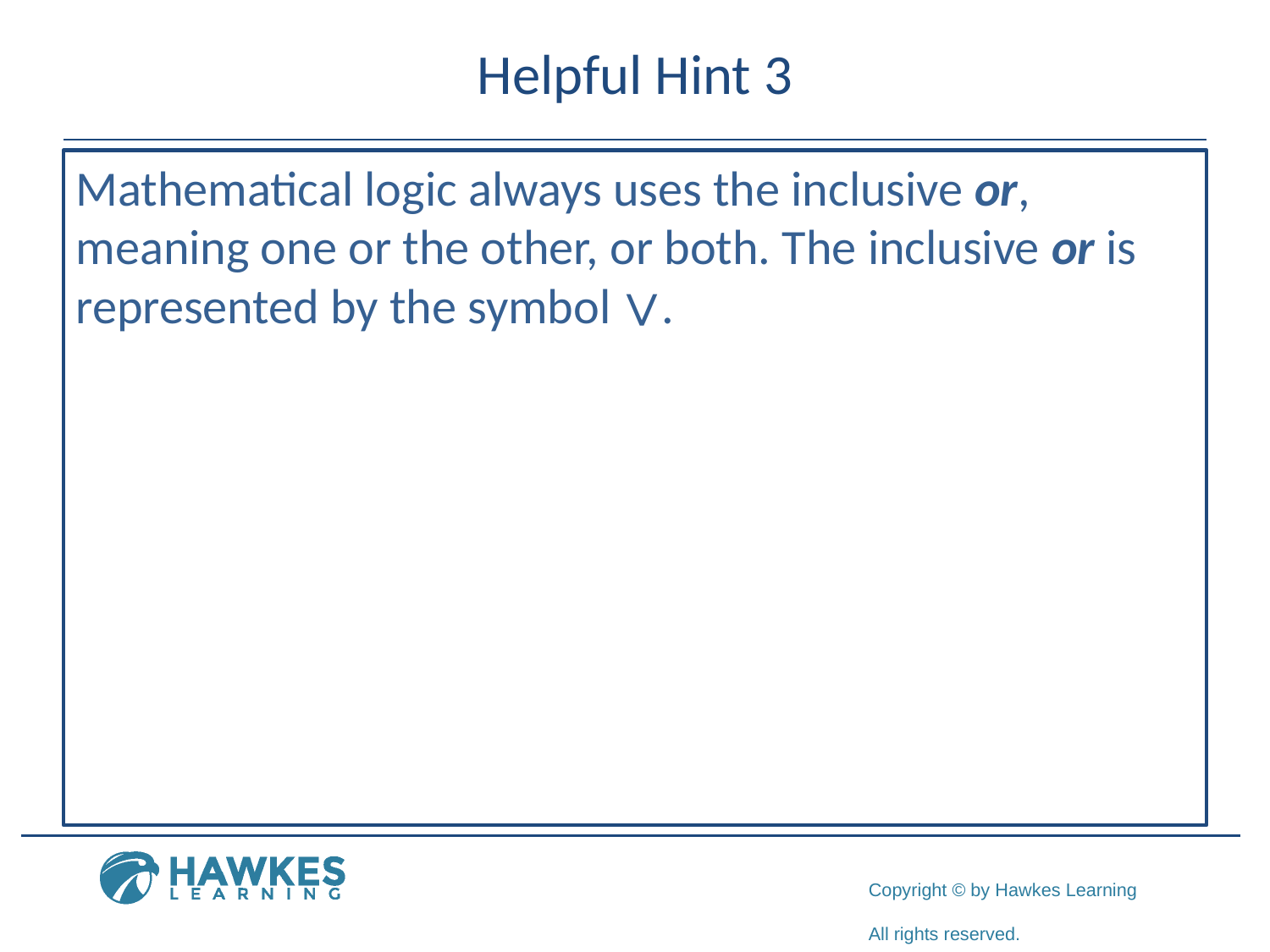

# Helpful Hint 3
Mathematical logic always uses the inclusive or, meaning one or the other, or both. The inclusive or is represented by the symbol ∨.